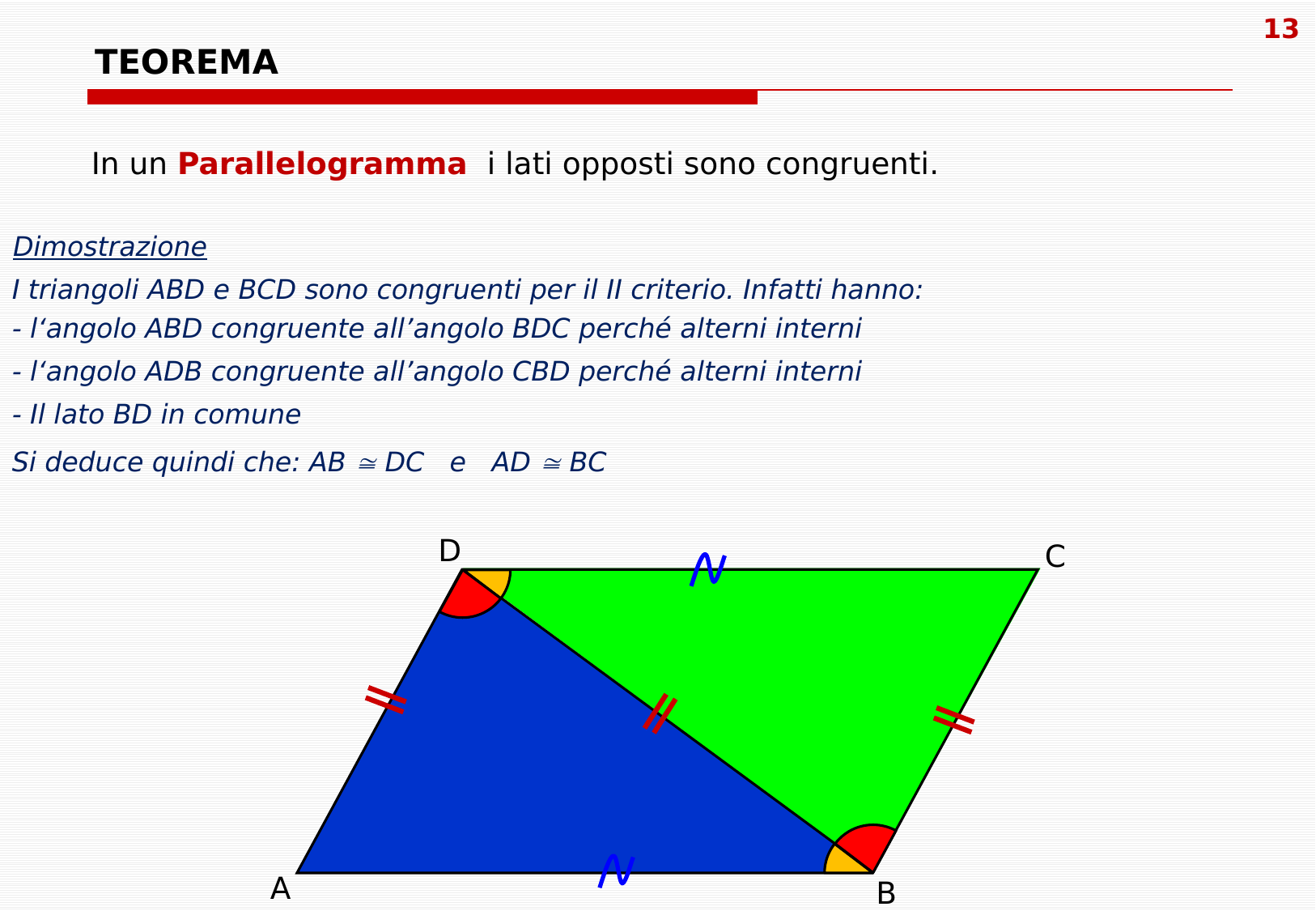

# TEOREMA
In un Parallelogramma  i lati opposti sono congruenti.
Dimostrazione
I triangoli ABD e BCD sono congruenti per il II criterio. Infatti hanno:
- l‘angolo ABD congruente all’angolo BDC perché alterni interni
- l‘angolo ADB congruente all’angolo CBD perché alterni interni
- Il lato BD in comune
Si deduce quindi che: AB ≅ DC   e   AD ≅ BC

D
C

A
B